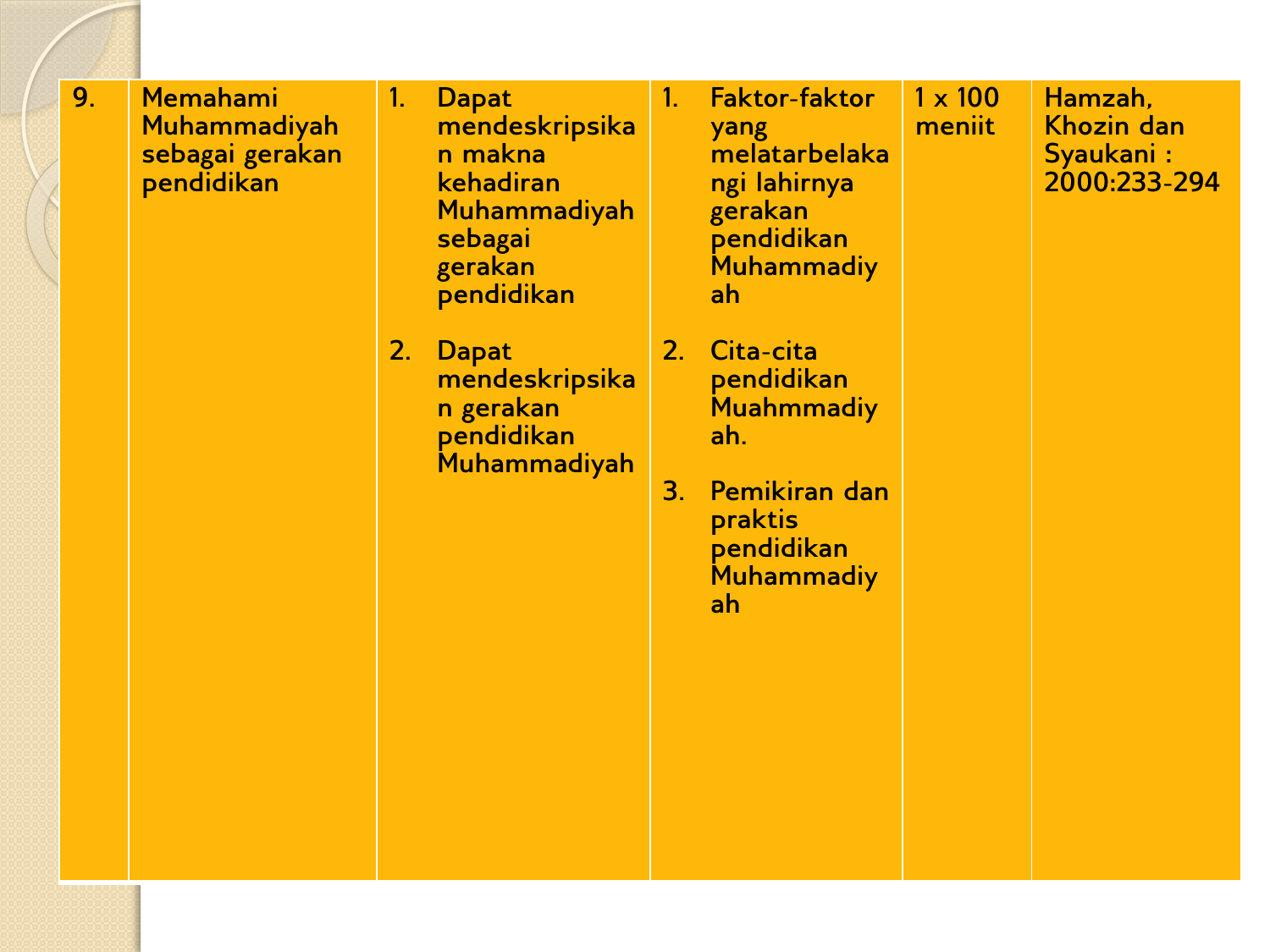

| 9. | Memahami Muhammadiyah sebagai gerakan pendidikan | Dapat mendeskripsikan makna kehadiran Muhammadiyah sebagai gerakan pendidikan Dapat mendeskripsikan gerakan pendidikan Muhammadiyah | Faktor-faktor yang melatarbelakangi lahirnya gerakan pendidikan Muhammadiyah Cita-cita pendidikan Muahmmadiyah. Pemikiran dan praktis pendidikan Muhammadiyah | 1 x 100 meniit | Hamzah, Khozin dan Syaukani : 2000:233-294 |
| --- | --- | --- | --- | --- | --- |